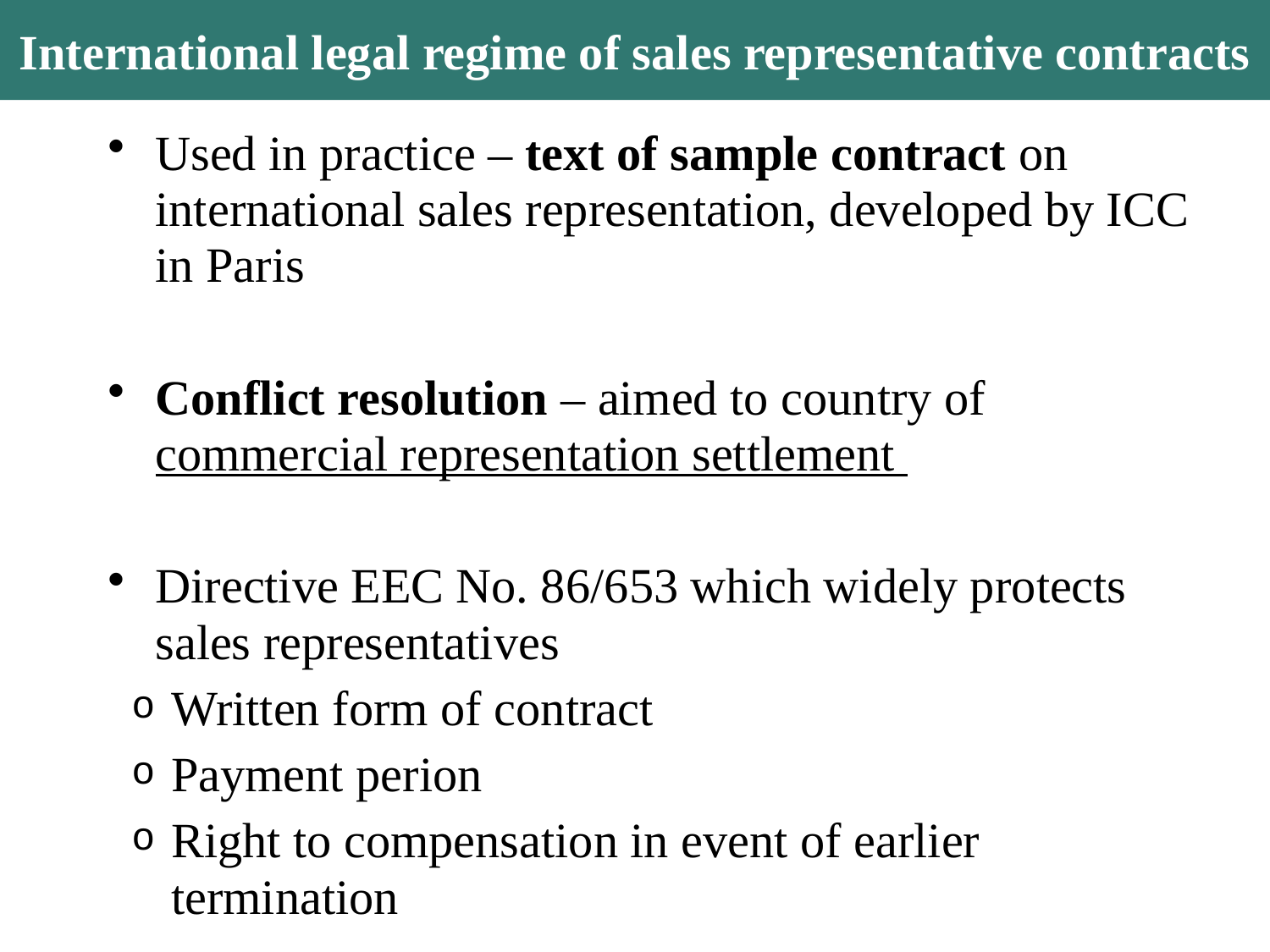

International legal regime of sales representative contracts
Used in practice – text of sample contract on international sales representation, developed by ICC in Paris

Conflict resolution – aimed to country of commercial representation settlement

Directive EEC No. 86/653 which widely protects sales representatives
Written form of contract
Payment perion
Right to compensation in event of earlier termination